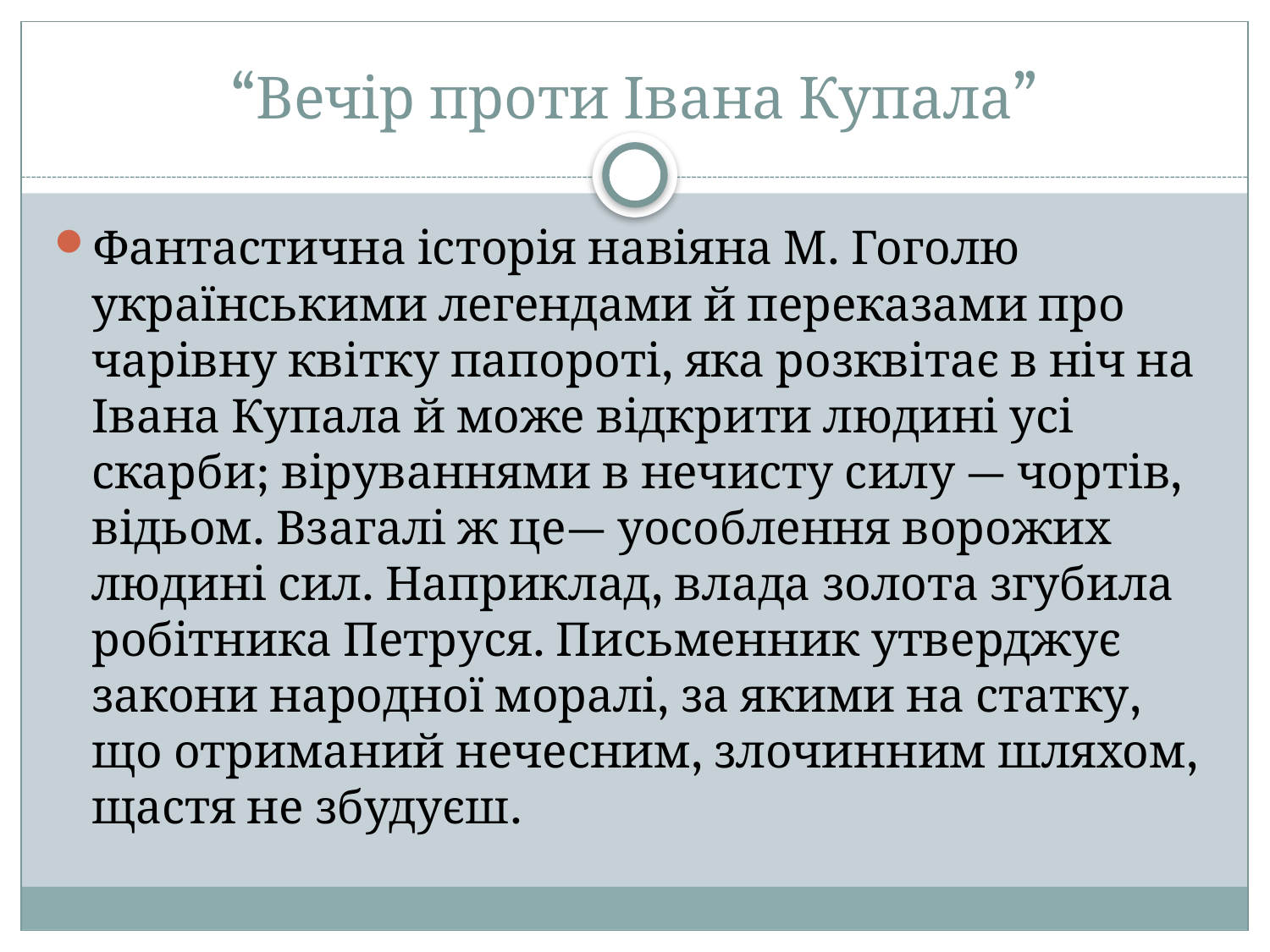

# “Вечір проти Івана Купала”
Фантастична історія навіяна М. Гоголю українськими легендами й переказами про чарівну квітку папороті, яка розквітає в ніч на Івана Купала й може відкрити людині усі скарби; віруваннями в нечисту силу — чортів, відьом. Взагалі ж це— уособлення ворожих людині сил. Наприклад, влада золота згубила робітника Петруся. Письменник утверджує закони народної моралі, за якими на статку, що отриманий нечесним, злочинним шляхом, щастя не збудуєш.